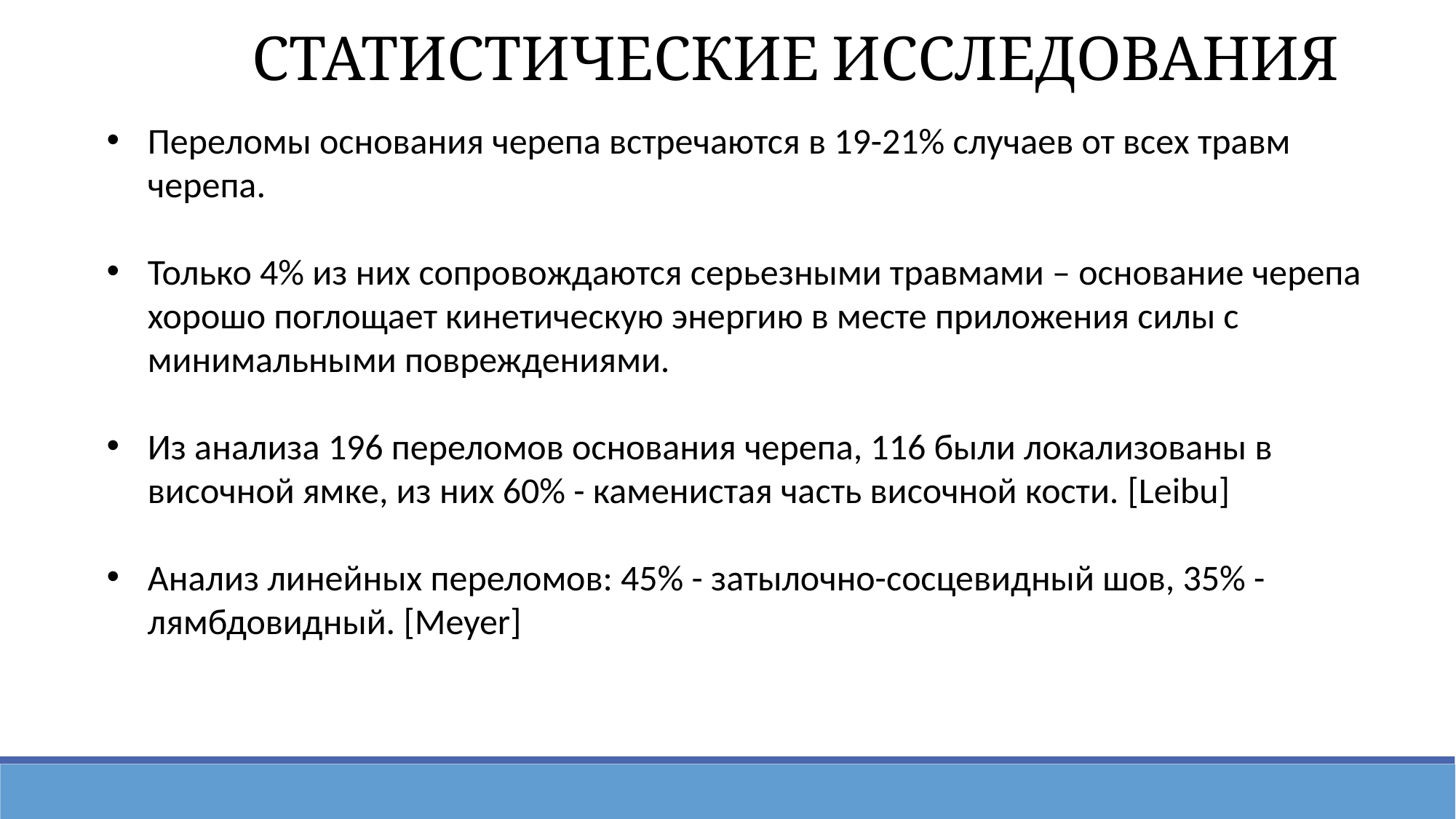

статистические исследования
Переломы основания черепа встречаются в 19-21% случаев от всех травм черепа.

Только 4% из них сопровождаются серьезными травмами – основание черепа хорошо поглощает кинетическую энергию в месте приложения силы с минимальными повреждениями.

Из анализа 196 переломов основания черепа, 116 были локализованы в височной ямке, из них 60% - каменистая часть височной кости. [Leibu]

Анализ линейных переломов: 45% - затылочно-сосцевидный шов, 35% - лямбдовидный. [Meyer]